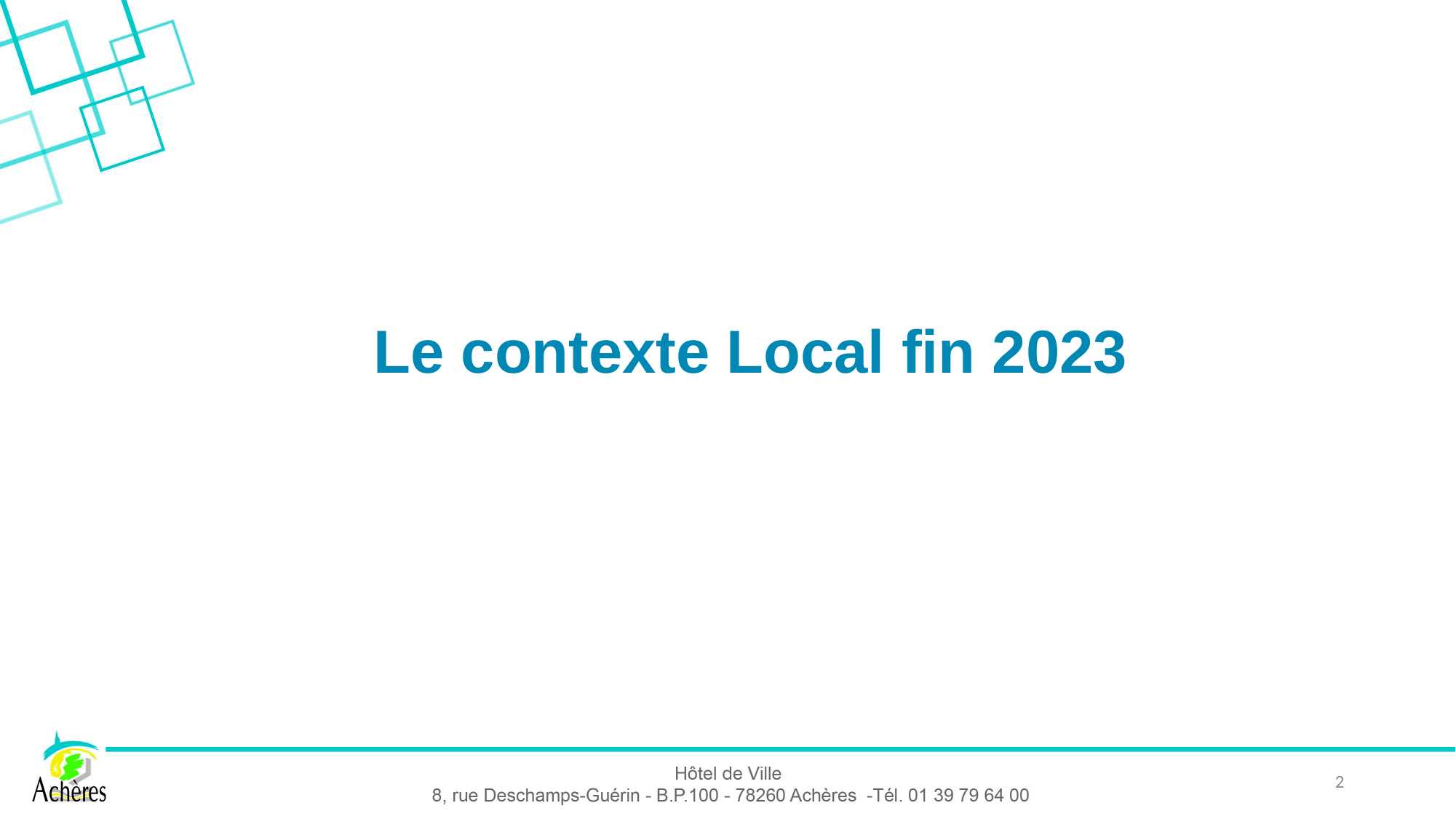

# Le contexte Local fin 2023
2